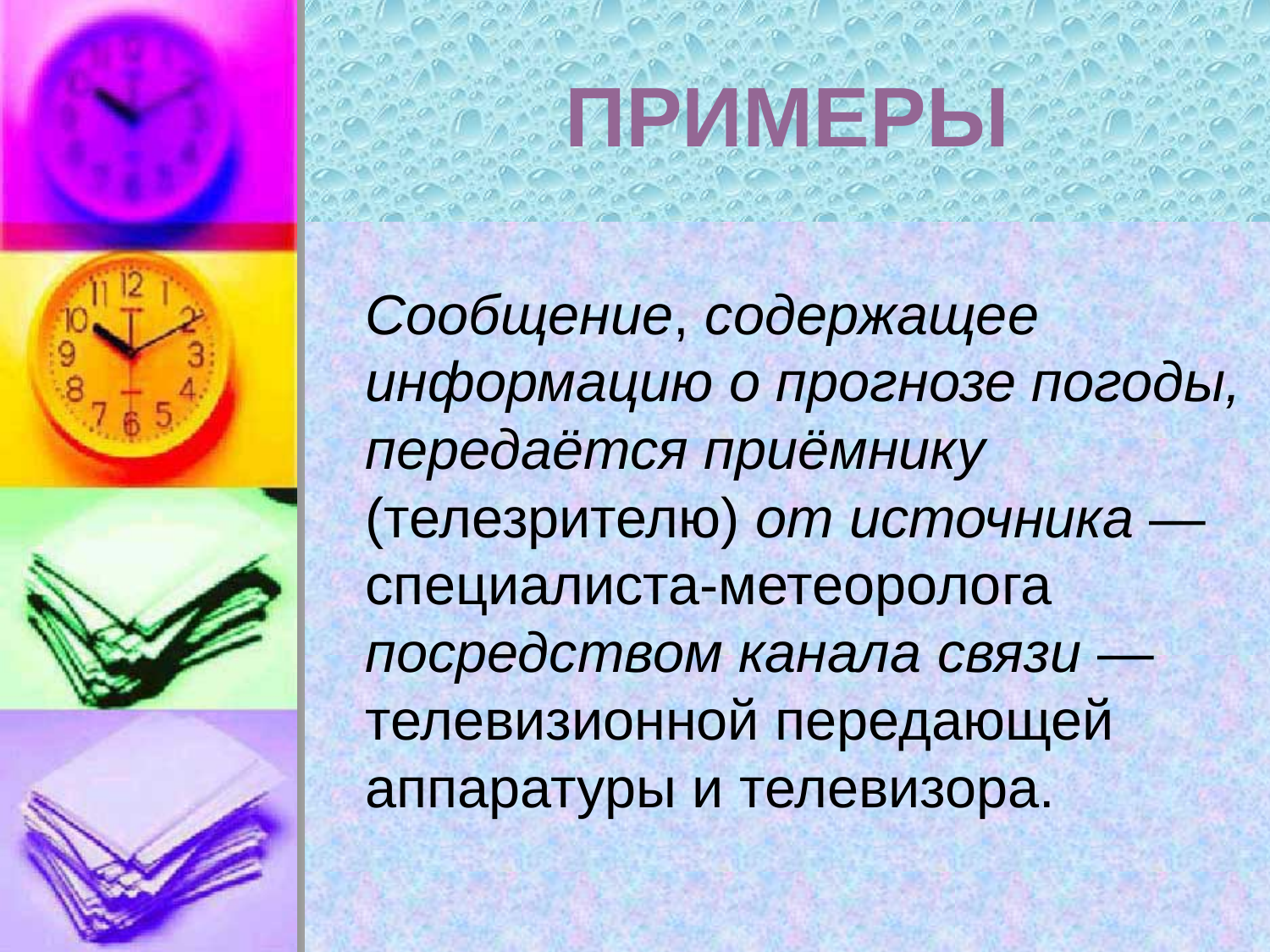

# ПРИМЕРЫ

	Cообщение, содержащее информацию о прогнозе погоды, передаётся приёмнику (телезрителю) от источника — специалиста-метеоролога посредством канала связи — телевизионной передающей аппаратуры и телевизора.